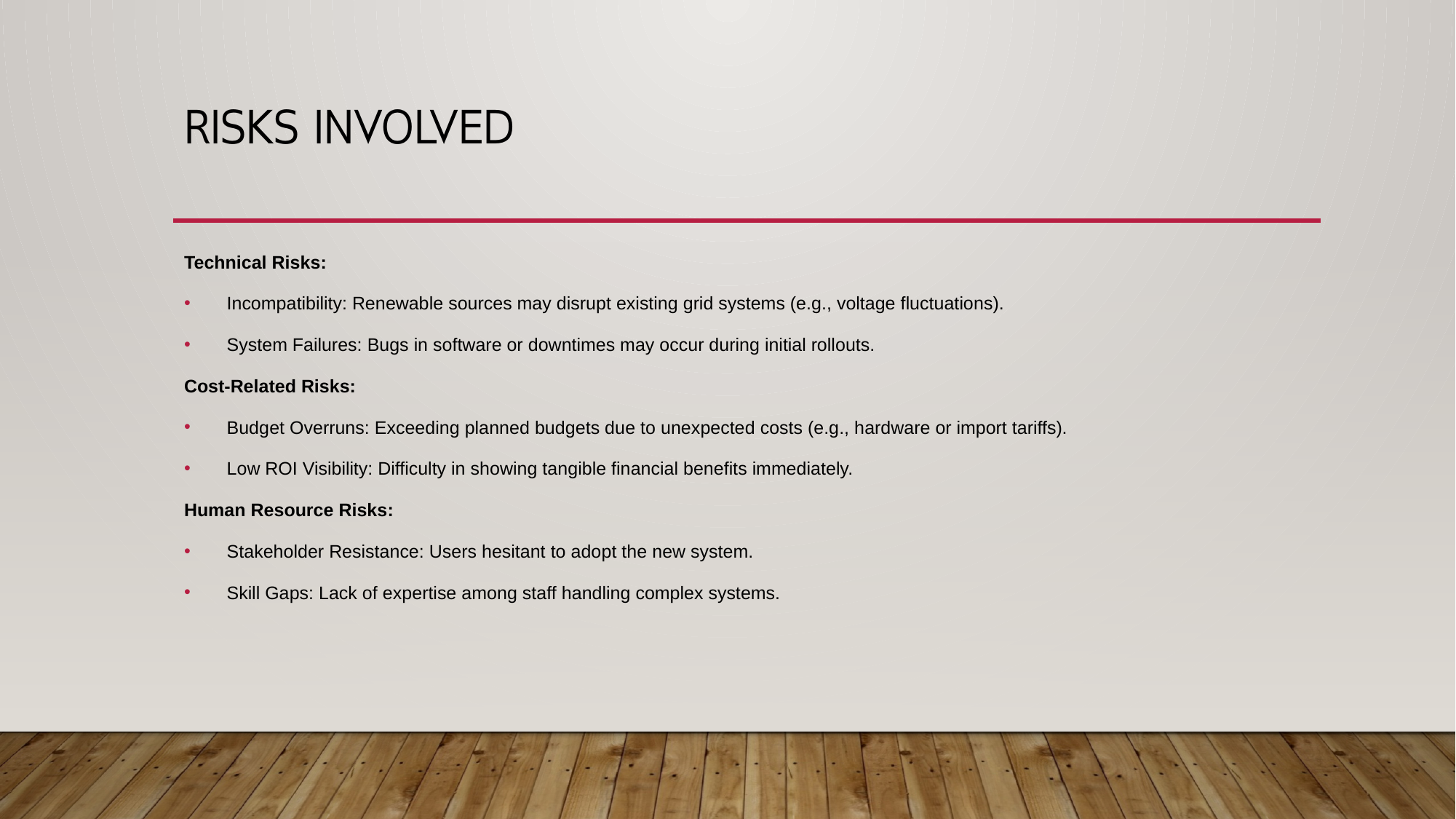

# Risks involved
Technical Risks:
   Incompatibility: Renewable sources may disrupt existing grid systems (e.g., voltage fluctuations).
   System Failures: Bugs in software or downtimes may occur during initial rollouts.
Cost-Related Risks:
   Budget Overruns: Exceeding planned budgets due to unexpected costs (e.g., hardware or import tariffs).
   Low ROI Visibility: Difficulty in showing tangible financial benefits immediately.
Human Resource Risks:
   Stakeholder Resistance: Users hesitant to adopt the new system.
   Skill Gaps: Lack of expertise among staff handling complex systems.